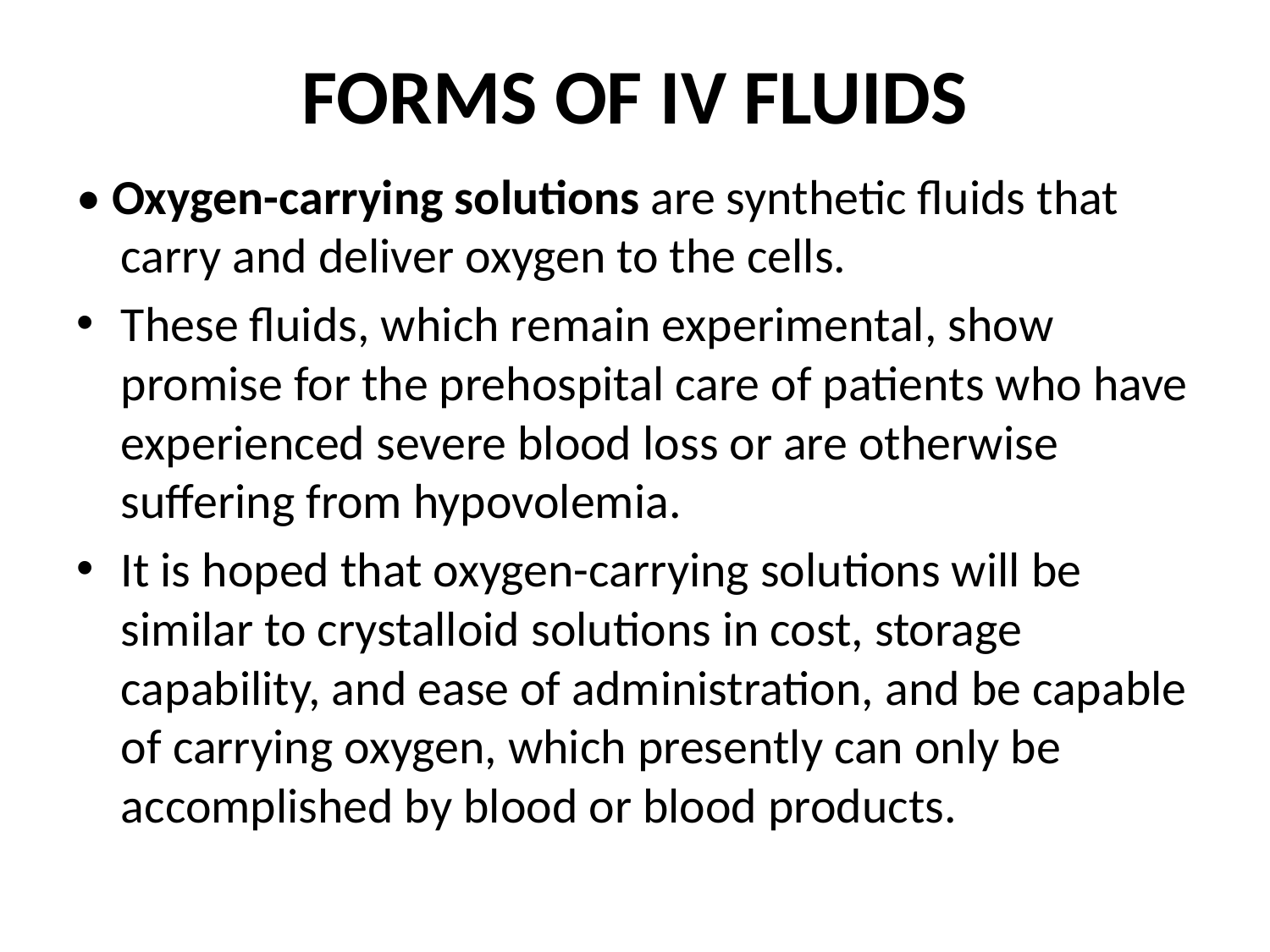

# FORMS OF IV FLUIDS
• Oxygen-carrying solutions are synthetic fluids that carry and deliver oxygen to the cells.
These fluids, which remain experimental, show promise for the prehospital care of patients who have experienced severe blood loss or are otherwise suffering from hypovolemia.
It is hoped that oxygen-carrying solutions will be similar to crystalloid solutions in cost, storage capability, and ease of administration, and be capable of carrying oxygen, which presently can only be accomplished by blood or blood products.